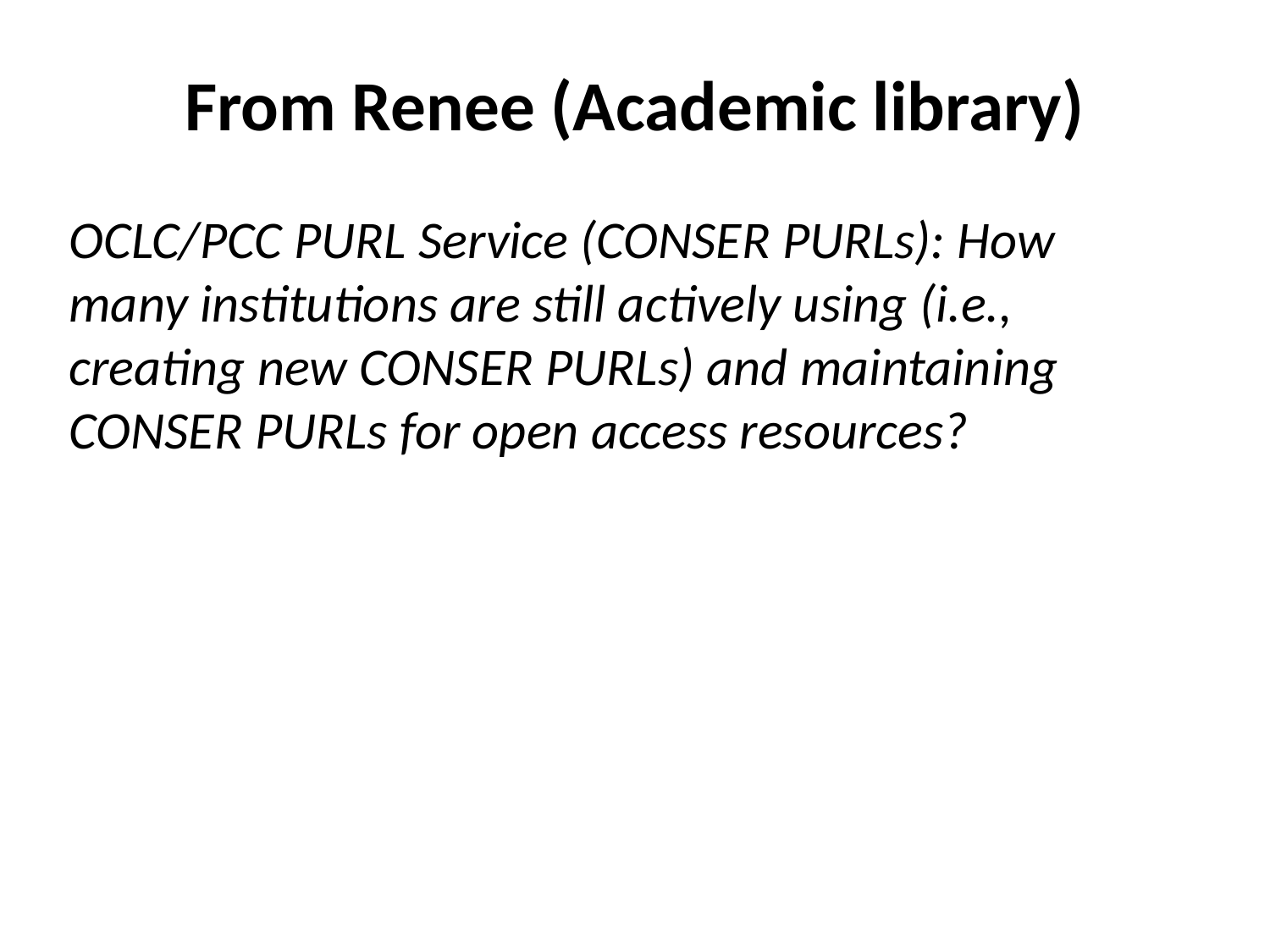

# From Renee (Academic library)
OCLC/PCC PURL Service (CONSER PURLs): How many institutions are still actively using (i.e., creating new CONSER PURLs) and maintaining CONSER PURLs for open access resources?